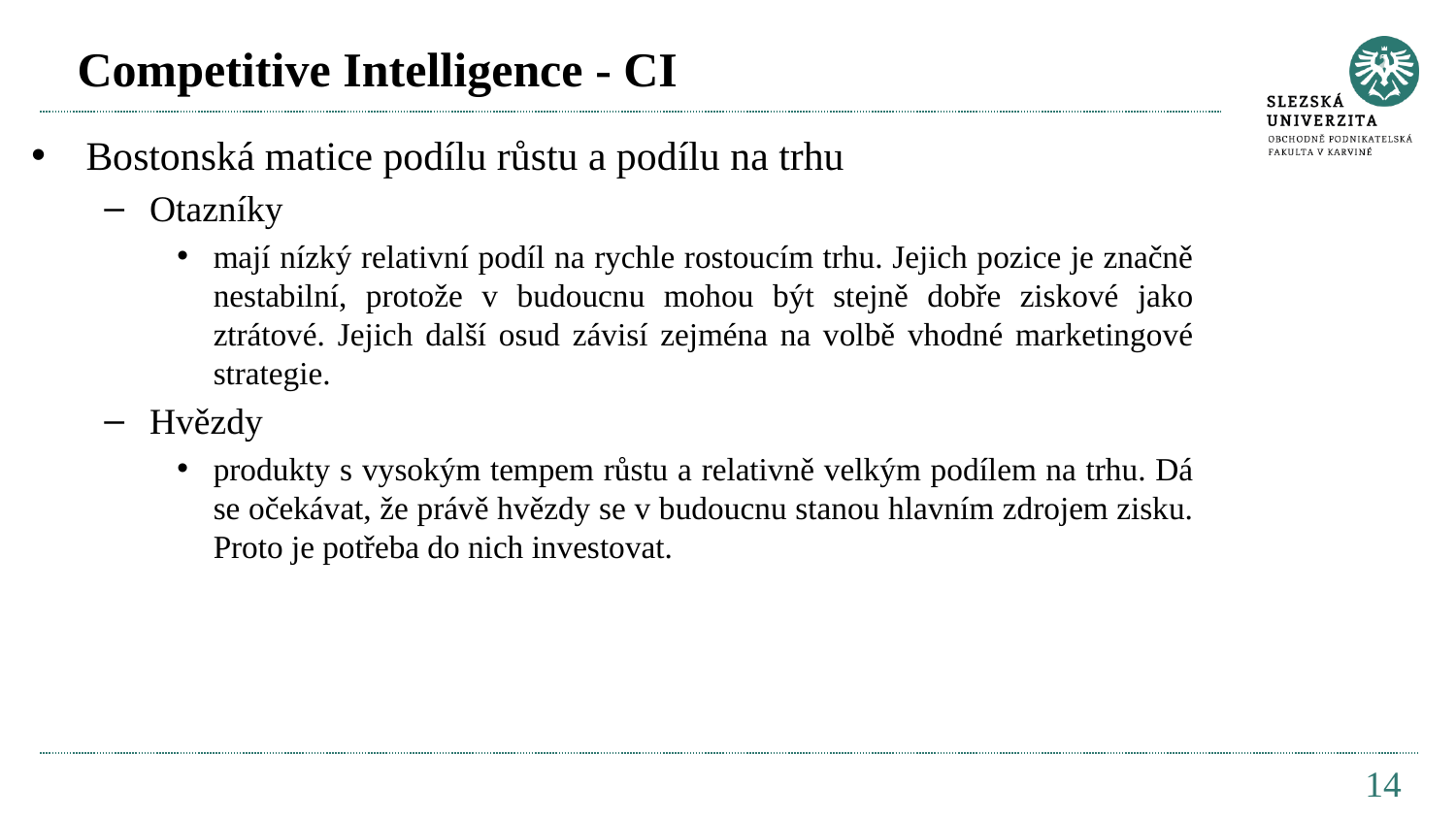

# Competitive Intelligence - CI
Bostonská matice podílu růstu a podílu na trhu
Otazníky
mají nízký relativní podíl na rychle rostoucím trhu. Jejich pozice je značně nestabilní, protože v budoucnu mohou být stejně dobře ziskové jako ztrátové. Jejich další osud závisí zejména na volbě vhodné marketingové strategie.
Hvězdy
produkty s vysokým tempem růstu a relativně velkým podílem na trhu. Dá se očekávat, že právě hvězdy se v budoucnu stanou hlavním zdrojem zisku. Proto je potřeba do nich investovat.

14